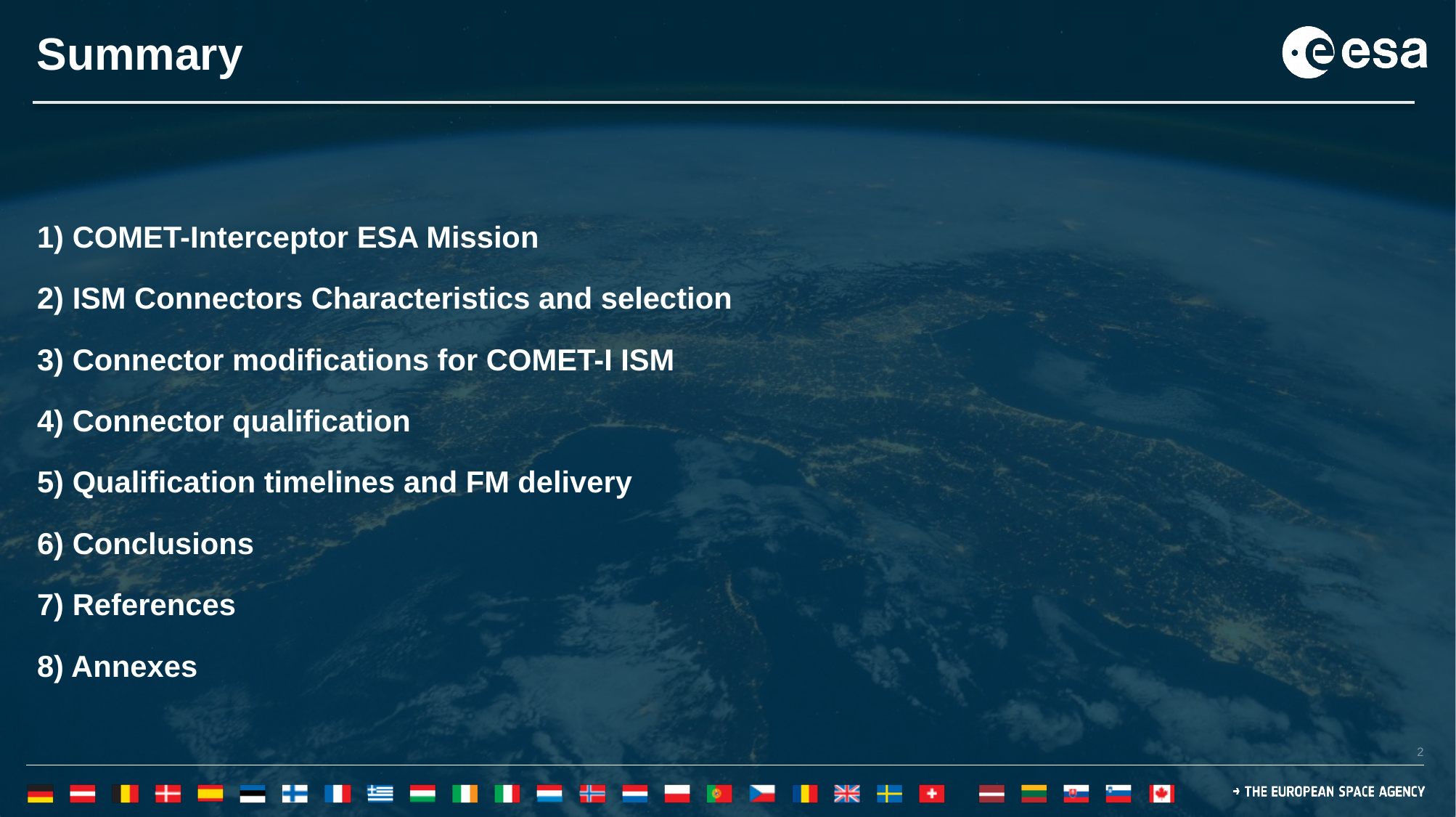

# Summary

1) COMET-Interceptor ESA Mission
2) ISM Connectors Characteristics and selection
3) Connector modifications for COMET-I ISM
4) Connector qualification
5) Qualification timelines and FM delivery
6) Conclusions
7) References
8) Annexes